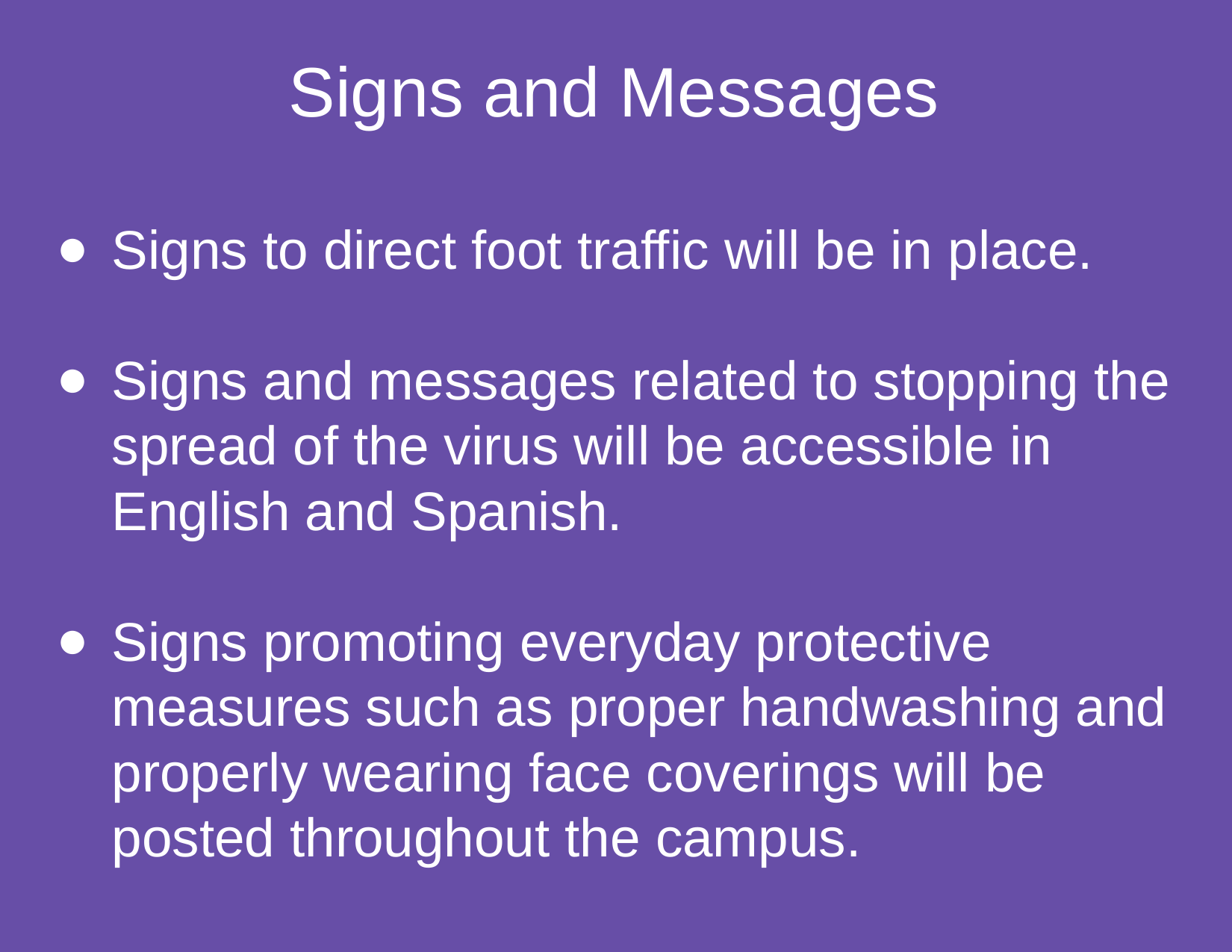

Signs and Messages
# Signs to direct foot traffic will be in place.

Signs and messages related to stopping the spread of the virus will be accessible in English and Spanish.

Signs promoting everyday protective measures such as proper handwashing and properly wearing face coverings will be posted throughout the campus.